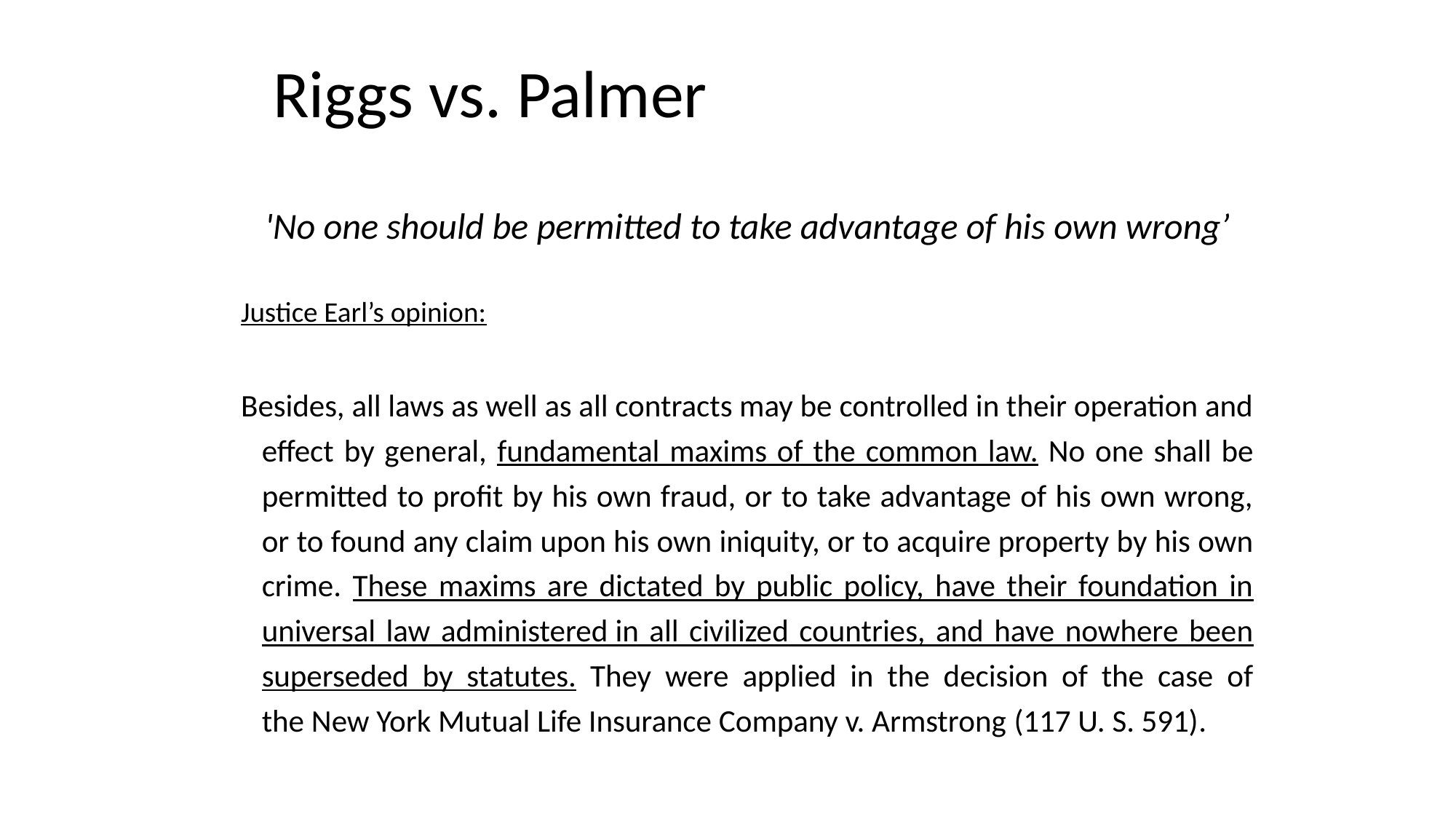

# Riggs vs. Palmer
'No one should be permitted to take advantage of his own wrong’

Justice Earl’s opinion:

Besides, all laws as well as all contracts may be controlled in their operation and effect by general, fundamental maxims of the common law. No one shall be permitted to profit by his own fraud, or to take advantage of his own wrong, or to found any claim upon his own iniquity, or to acquire property by his own crime. These maxims are dictated by public policy, have their foundation in universal law administered in all civilized countries, and have nowhere been superseded by statutes. They were applied in the decision of the case of the New York Mutual Life Insurance Company v. Armstrong (117 U. S. 591).
‏